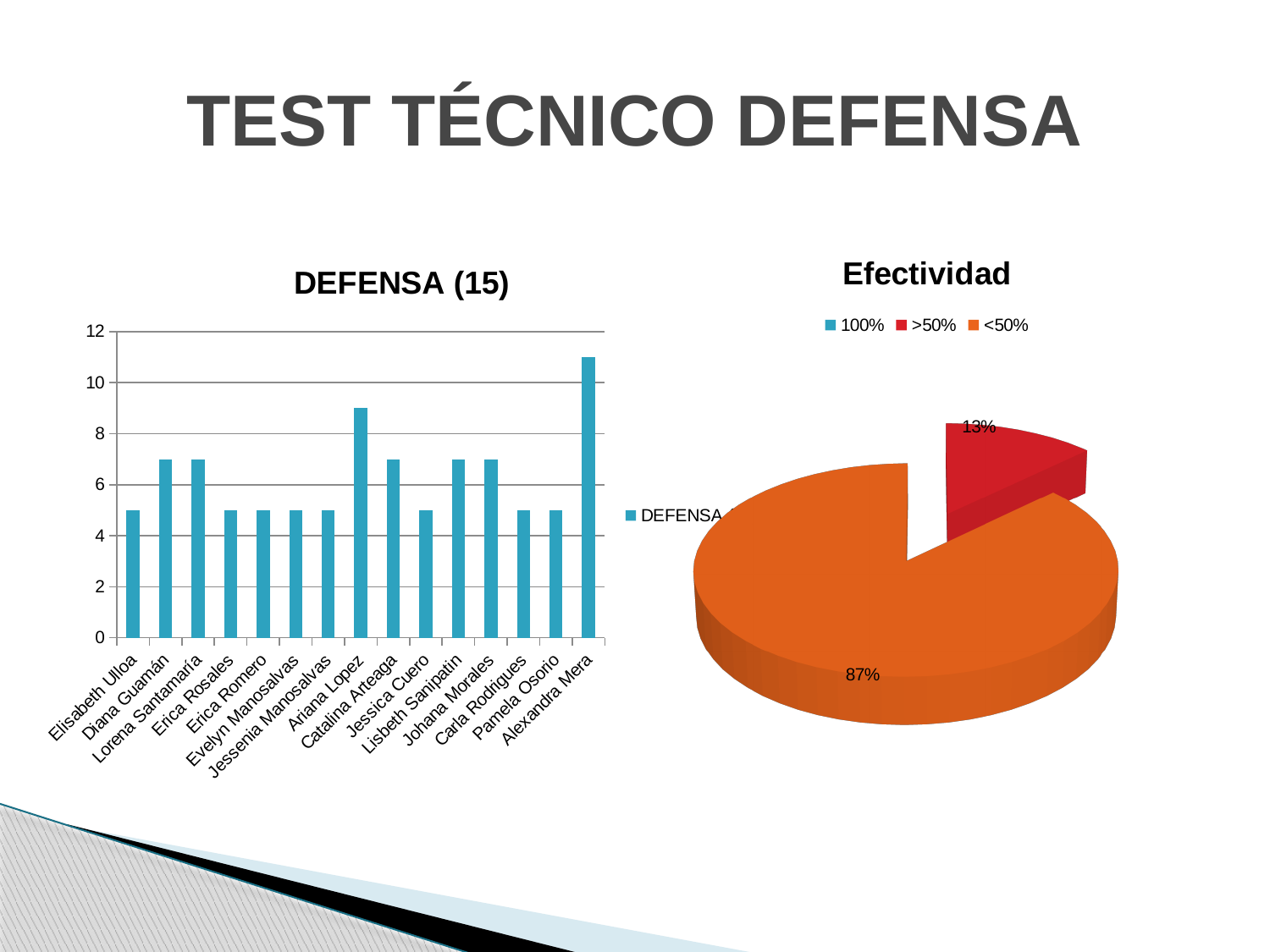

# TEST TÉCNICO DEFENSA

[unsupported chart]

### Chart:

| Category | DEFENSA (15) |
|---|---|
| Elisabeth Ulloa | 5.0 |
| Diana Guamán | 7.0 |
| Lorena Santamaría | 7.0 |
| Erica Rosales | 5.0 |
| Erica Romero | 5.0 |
| Evelyn Manosalvas | 5.0 |
| Jessenia Manosalvas | 5.0 |
| Ariana Lopez | 9.0 |
| Catalina Arteaga | 7.0 |
| Jessica Cuero | 5.0 |
| Lisbeth Sanipatin | 7.0 |
| Johana Morales | 7.0 |
| Carla Rodrigues | 5.0 |
| Pamela Osorio | 5.0 |
| Alexandra Mera | 11.0 |